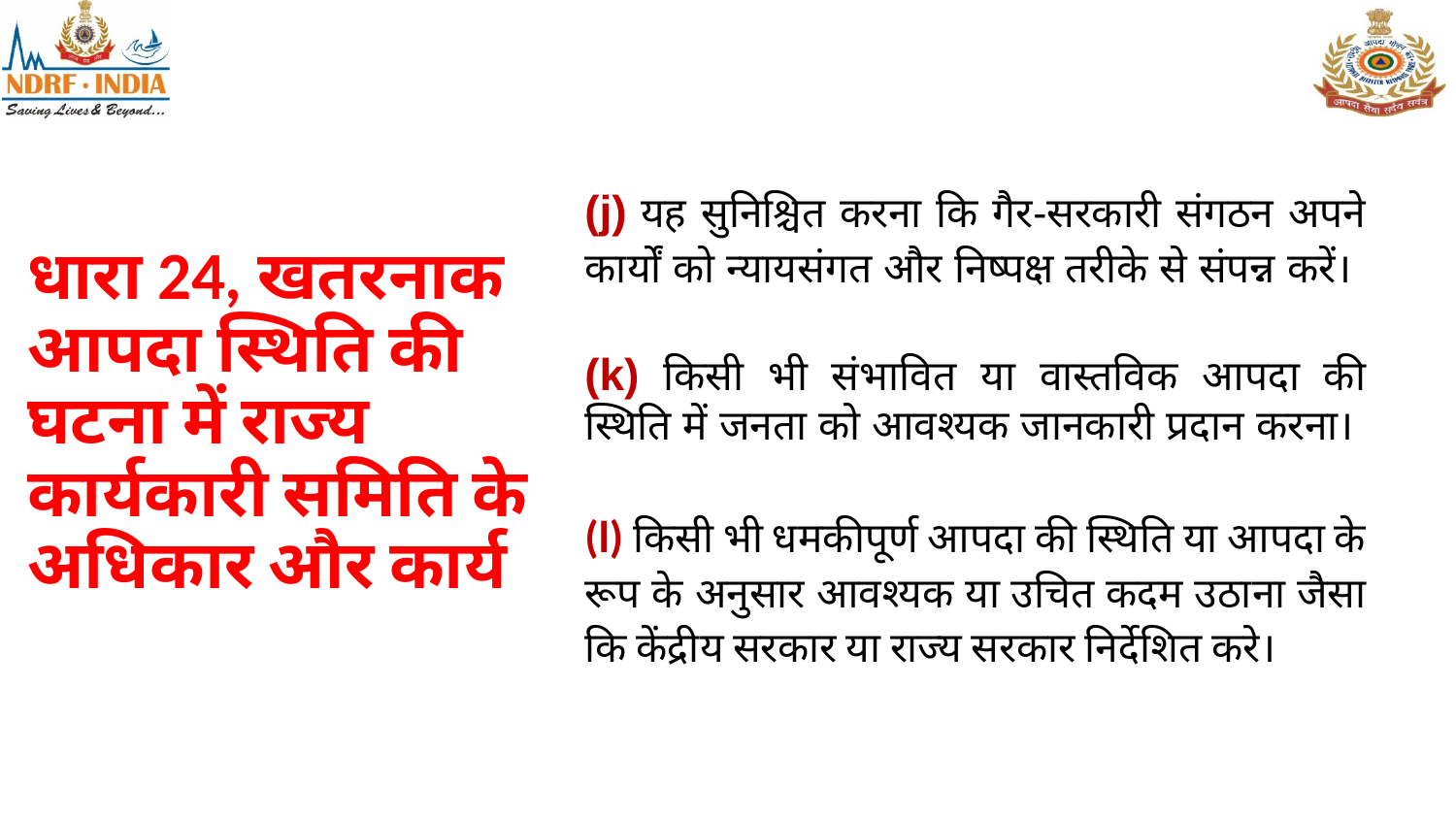

(j) यह सुनिश्चित करना कि गैर-सरकारी संगठन अपने कार्यों को न्यायसंगत और निष्पक्ष तरीके से संपन्न करें।

(k) किसी भी संभावित या वास्तविक आपदा की स्थिति में जनता को आवश्यक जानकारी प्रदान करना।

(l) किसी भी धमकीपूर्ण आपदा की स्थिति या आपदा के रूप के अनुसार आवश्यक या उचित कदम उठाना जैसा कि केंद्रीय सरकार या राज्य सरकार निर्देशित करे।
# धारा 24, खतरनाक आपदा स्थिति की घटना में राज्य कार्यकारी समिति के अधिकार और कार्य